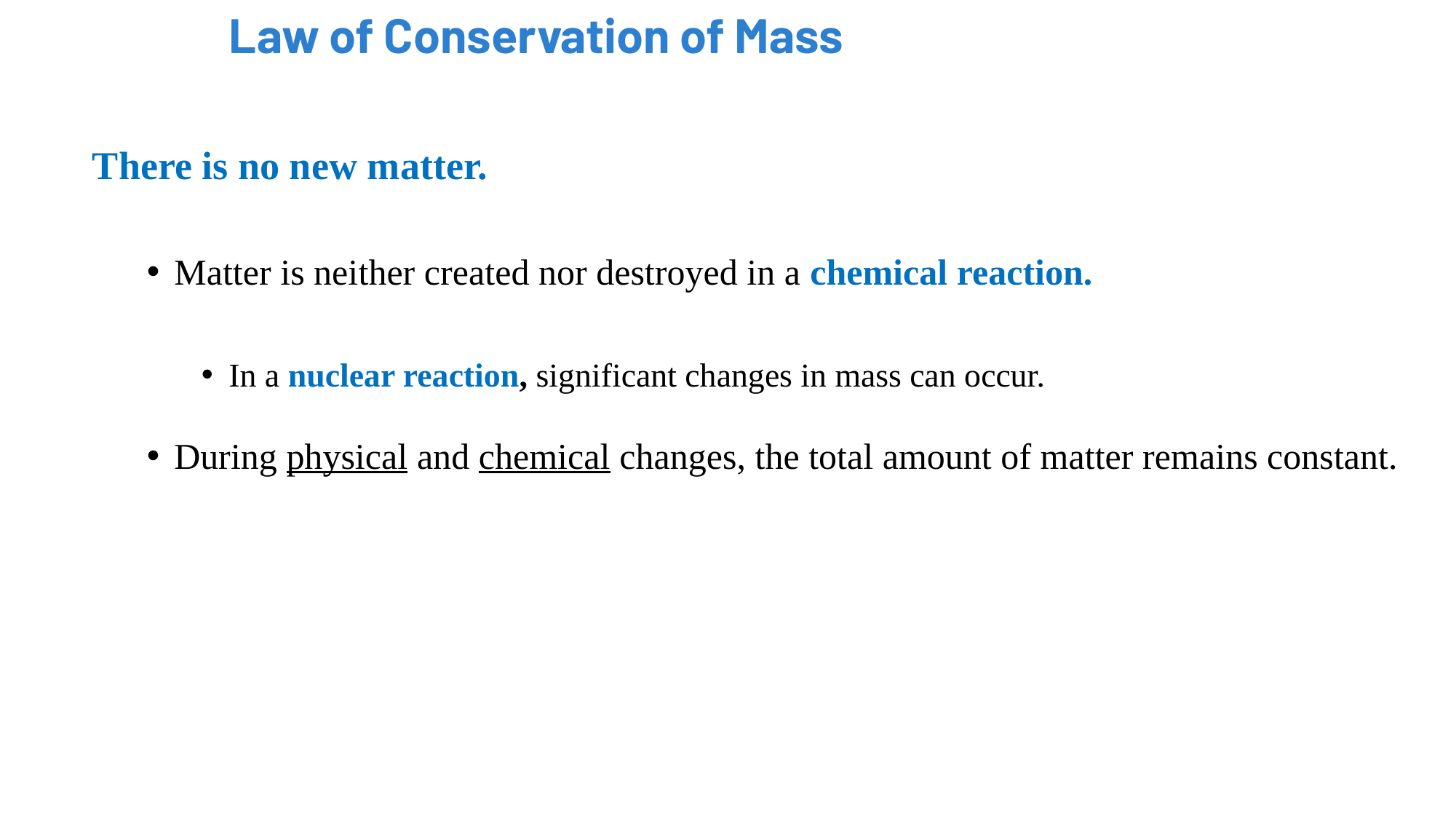

Law of Conservation of Mass
There is no new matter.

Matter is neither created nor destroyed in a chemical reaction.

In a nuclear reaction, significant changes in mass can occur.
During physical and chemical changes, the total amount of matter remains constant.